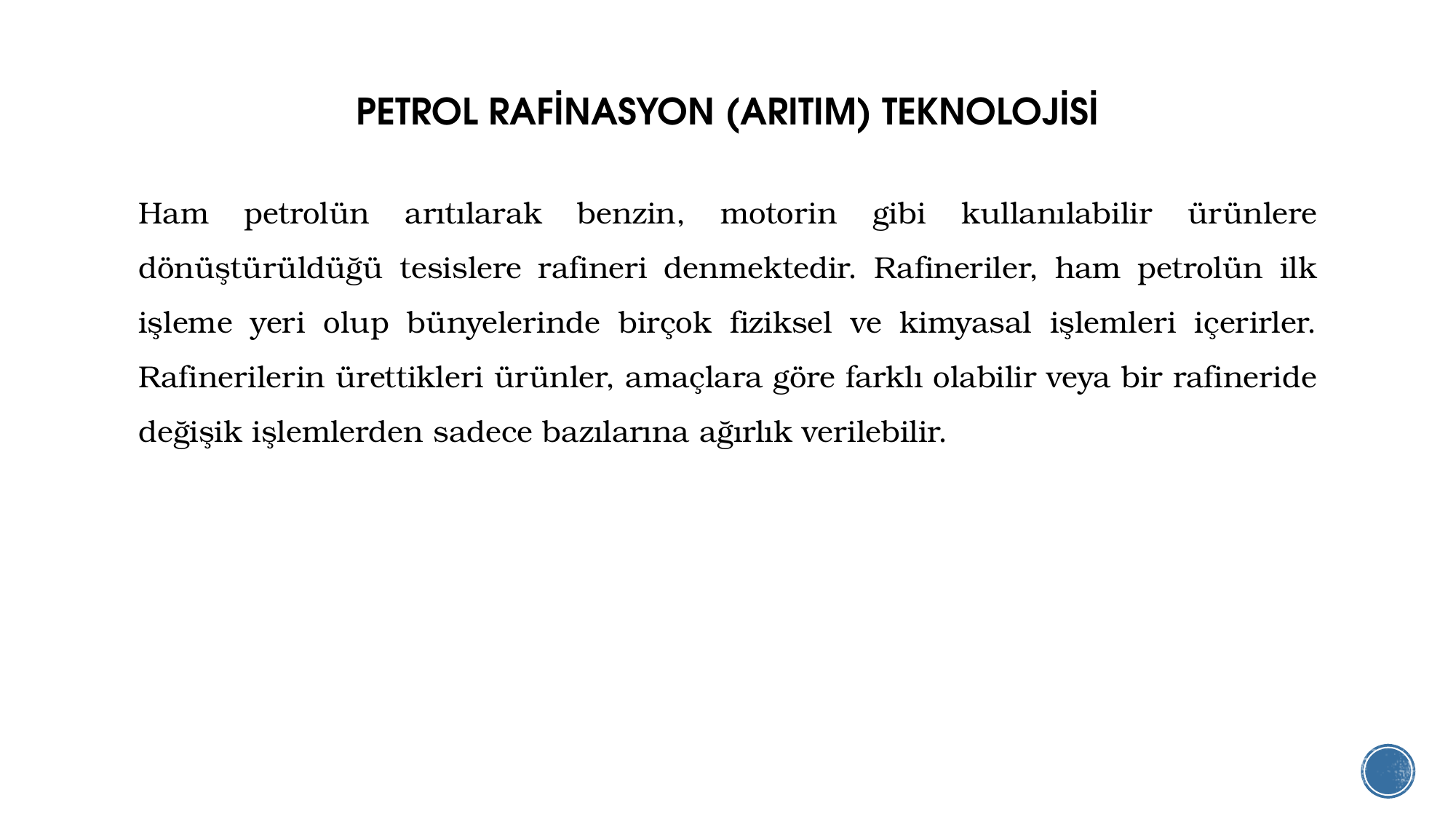

# PETROL RAFİNASYON (ARITIM) TEKNOLOJİSİ
Ham petrolün arıtılarak benzin, motorin gibi kullanılabilir ürünlere dönüştürüldüğü tesislere rafineri denmektedir. Rafineriler, ham petrolün ilk işleme yeri olup bünyelerinde birçok fiziksel ve kimyasal işlemleri içerirler. Rafinerilerin ürettikleri ürünler, amaçlara göre farklı olabilir veya bir rafineride değişik işlemlerden sadece bazılarına ağırlık verilebilir.